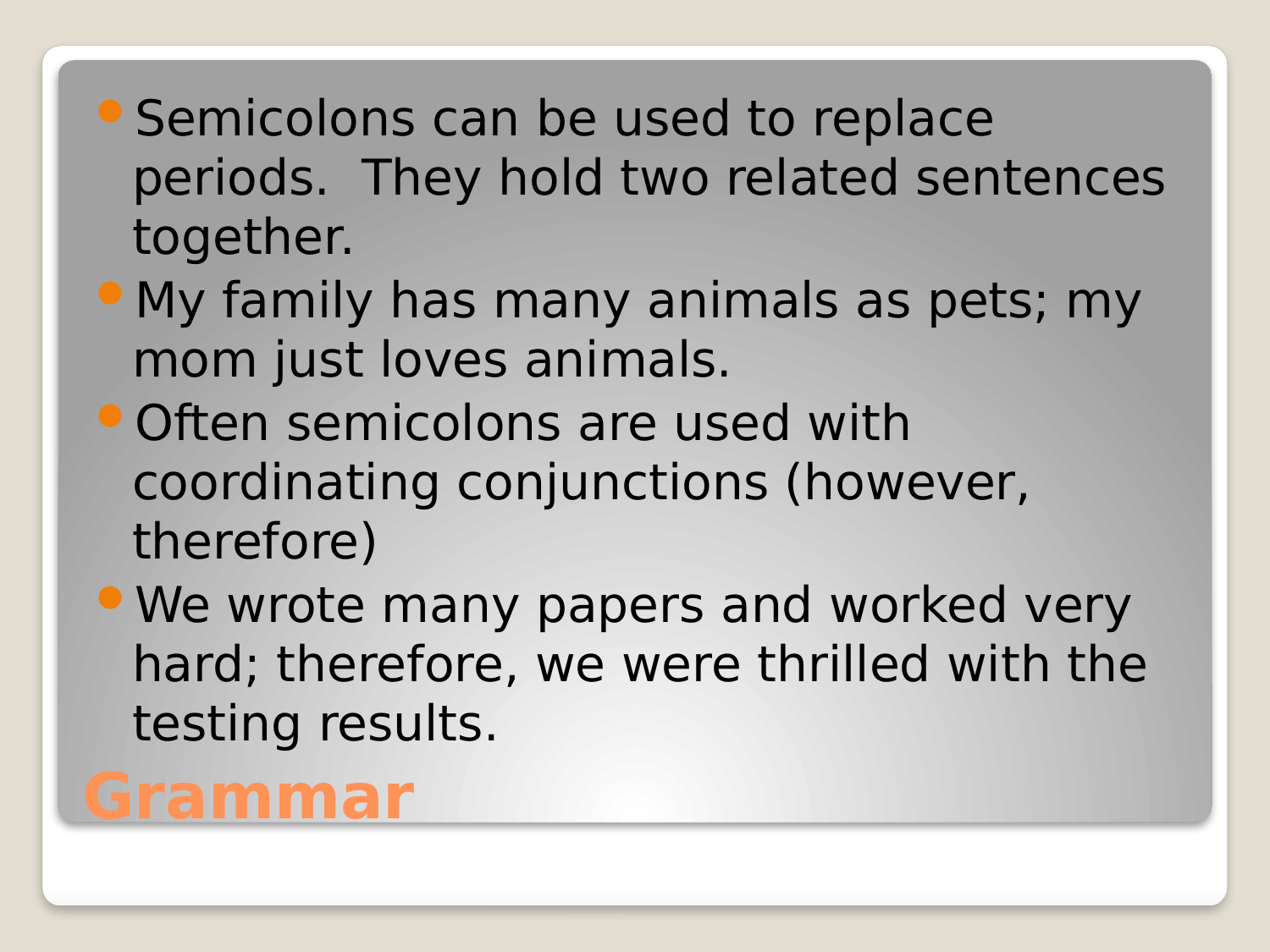

Semicolons can be used to replace periods.  They hold two related sentences together.
My family has many animals as pets; my mom just loves animals.
Often semicolons are used with coordinating conjunctions (however, therefore)
We wrote many papers and worked very hard; therefore, we were thrilled with the testing results.
# Grammar